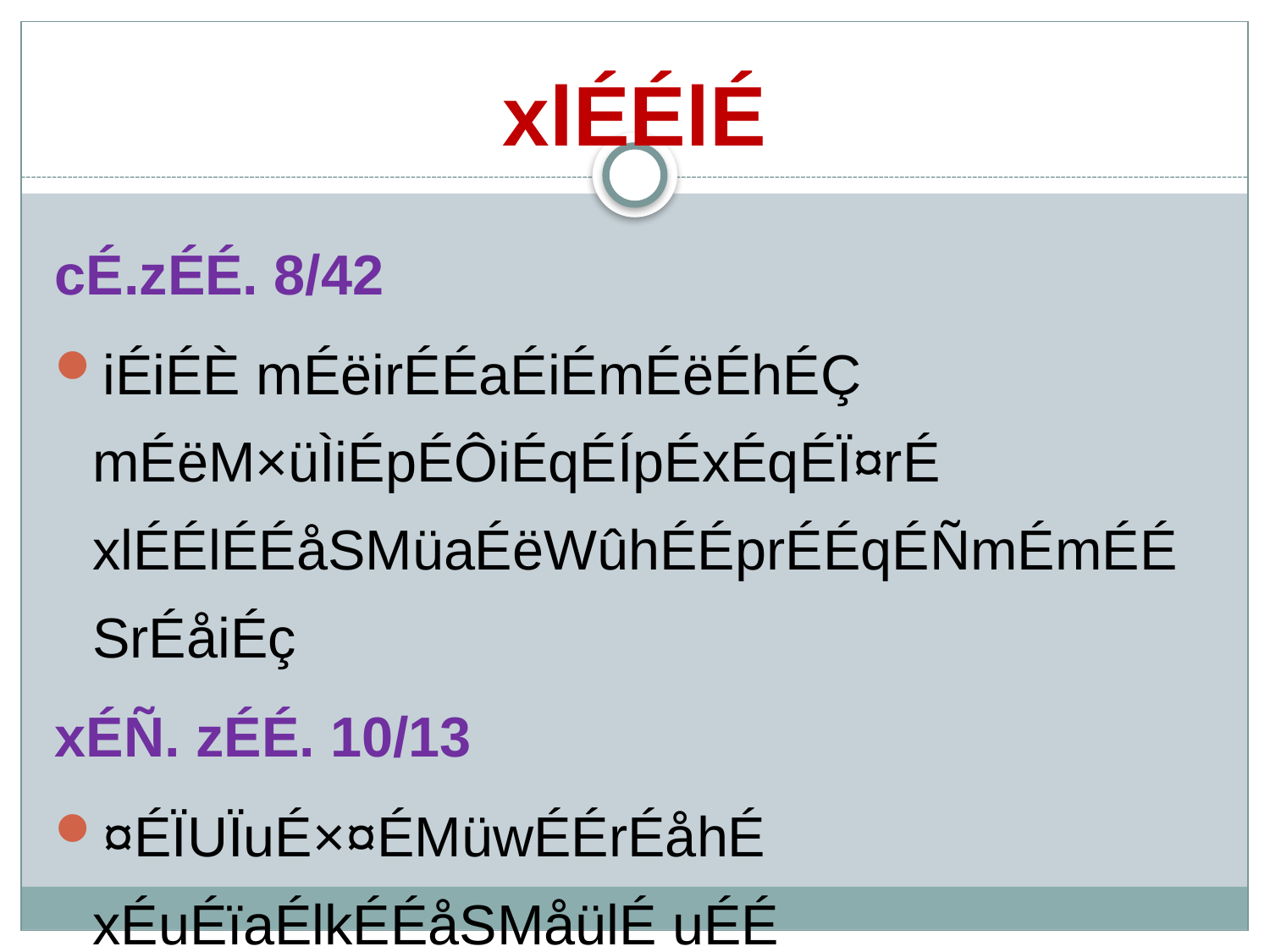

# xlÉÉlÉ
cÉ.zÉÉ. 8/42
iÉiÉÈ mÉëirÉÉaÉiÉmÉëÉhÉÇ mÉëM×üÌiÉpÉÔiÉqÉÍpÉxÉqÉÏ¤rÉ xlÉÉlÉÉåSMüaÉëWûhÉÉprÉÉqÉÑmÉmÉÉSrÉåiÉç
xÉÑ. zÉÉ. 10/13
¤ÉÏUÏuÉ×¤ÉMüwÉÉrÉåhÉ xÉuÉïaÉlkÉÉåSMåülÉ uÉÉ ÂmrÉWåûqÉmÉëiÉmiÉålÉ uÉÉ uÉÉËUhÉÉ xlÉÉmÉrÉåSålÉÇ MüÌmÉijÉmÉ§ÉMüwÉÉrÉåhÉ uÉÉ MüÉåwhÉålÉ rÉjÉÉMüÉsÉ rÉjÉÉSÉåwÉÇ rÉjÉÉÌuÉpÉuÉÇ cÉ |